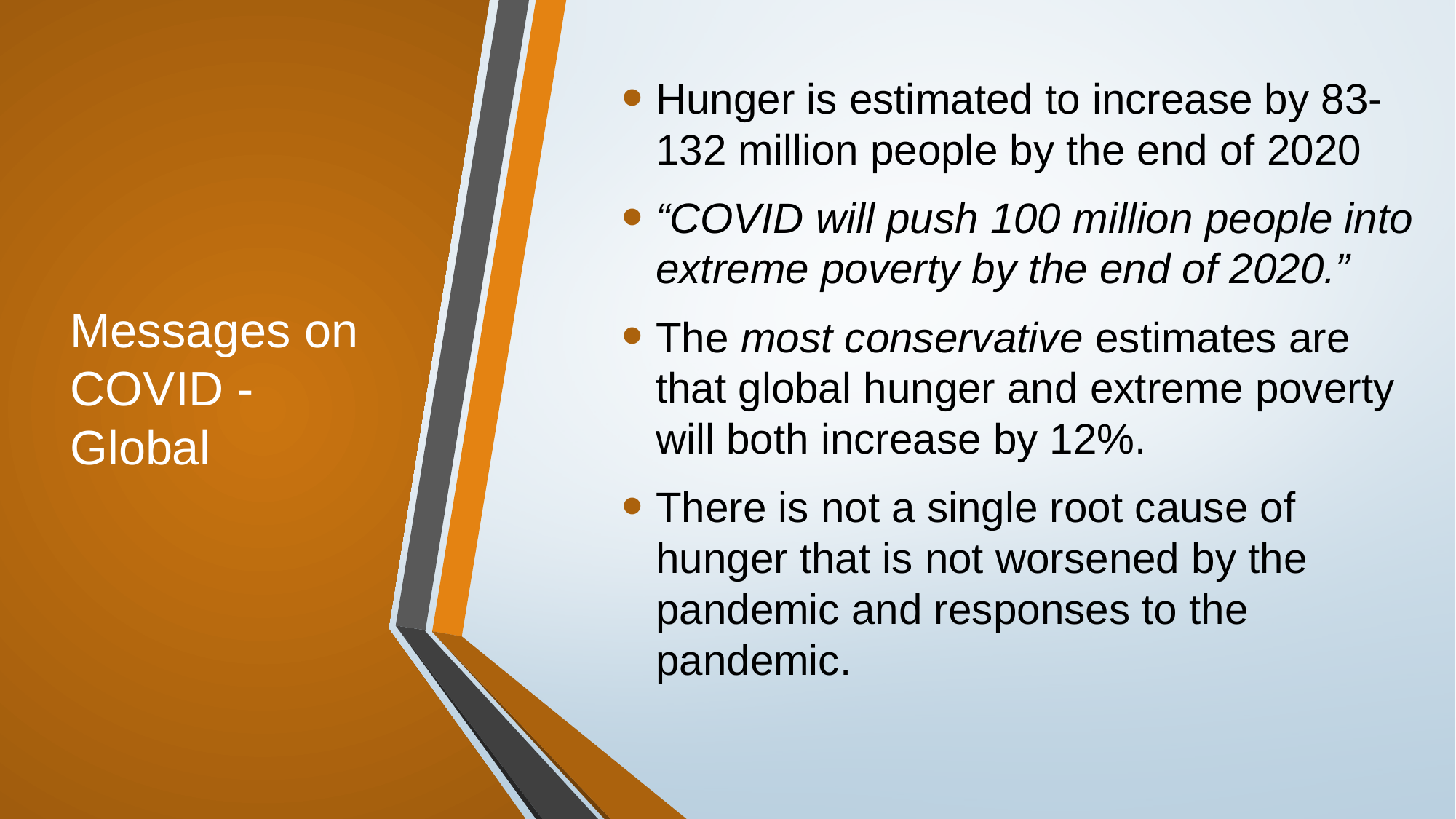

Hunger is estimated to increase by 83-132 million people by the end of 2020
“COVID will push 100 million people into extreme poverty by the end of 2020.”
The most conservative estimates are that global hunger and extreme poverty will both increase by 12%.
There is not a single root cause of hunger that is not worsened by the pandemic and responses to the pandemic.

# Messages on COVID - Global